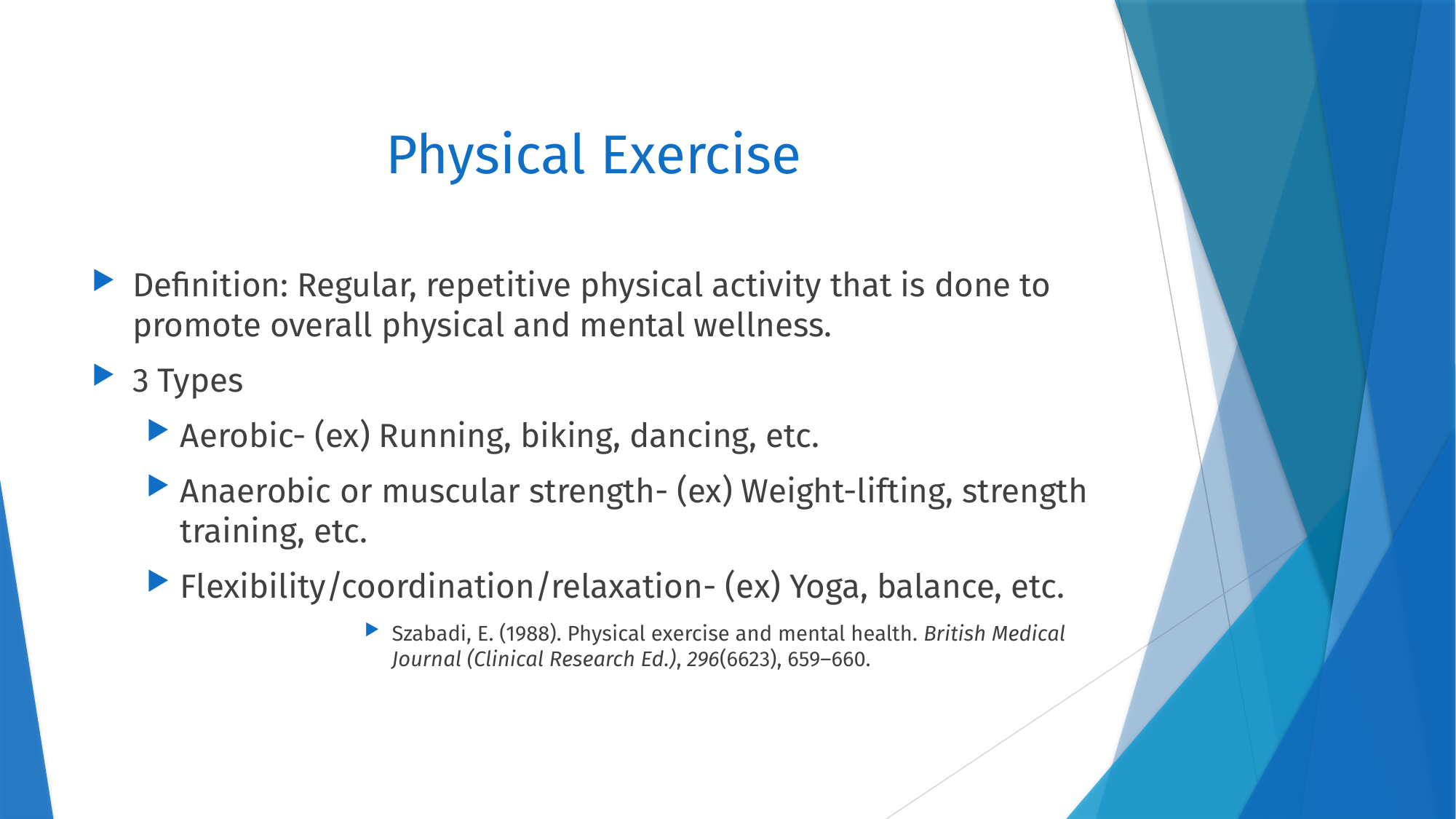

# Physical Exercise
Definition: Regular, repetitive physical activity that is done to promote overall physical and mental wellness.
3 Types
Aerobic- (ex) Running, biking, dancing, etc.
Anaerobic or muscular strength- (ex) Weight-lifting, strength training, etc.
Flexibility/coordination/relaxation- (ex) Yoga, balance, etc.
Szabadi, E. (1988). Physical exercise and mental health. British Medical Journal (Clinical Research Ed.), 296(6623), 659–660.